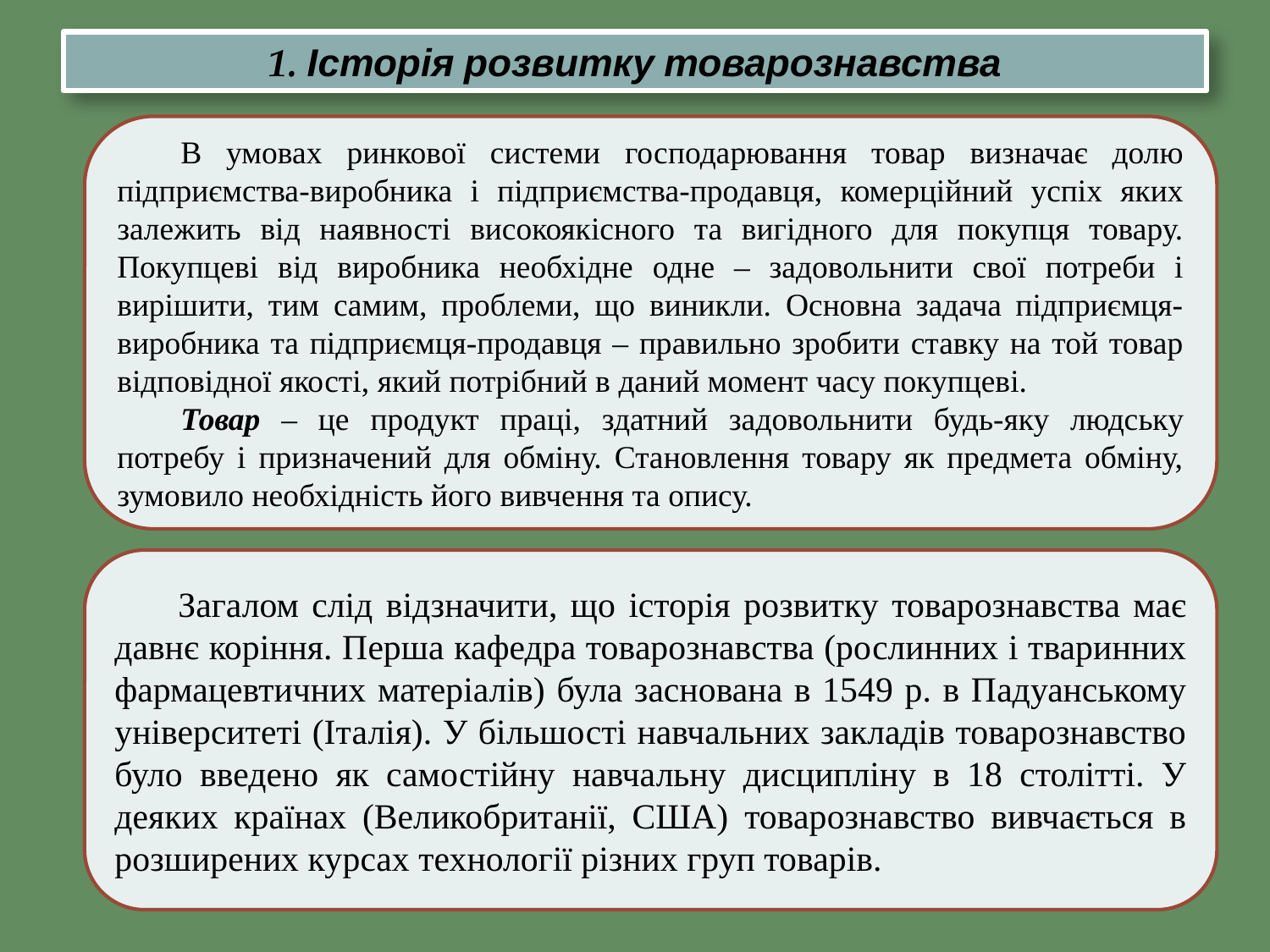

1. Історія розвитку товарознавства
В умовах ринкової системи господарювання товар визначає долю підприємства-виробника і підприємства-продавця, комерційний успіх яких залежить від наявності високоякісного та вигідного для покупця товару. Покупцеві від виробника необхідне одне – задовольнити свої потреби і вирішити, тим самим, проблеми, що виникли. Основна задача підприємця-виробника та підприємця-продавця – правильно зробити ставку на той товар відповідної якості, який потрібний в даний момент часу покупцеві.
Товар – це продукт праці, здатний задовольнити будь-яку людську потребу і призначений для обміну. Становлення товару як предмета обміну, зумовило необхідність його вивчення та опису.
Загалом слід відзначити, що історія розвитку товарознавства має давнє коріння. Перша кафедра товарознавства (рослинних і тваринних фармацевтичних матеріалів) була заснована в 1549 р. в Падуанському університеті (Італія). У більшості навчальних закладів товарознавство було введено як самостійну навчальну дисципліну в 18 столітті. У деяких країнах (Великобританії, США) товарознавство вивчається в розширених курсах технології різних груп товарів.